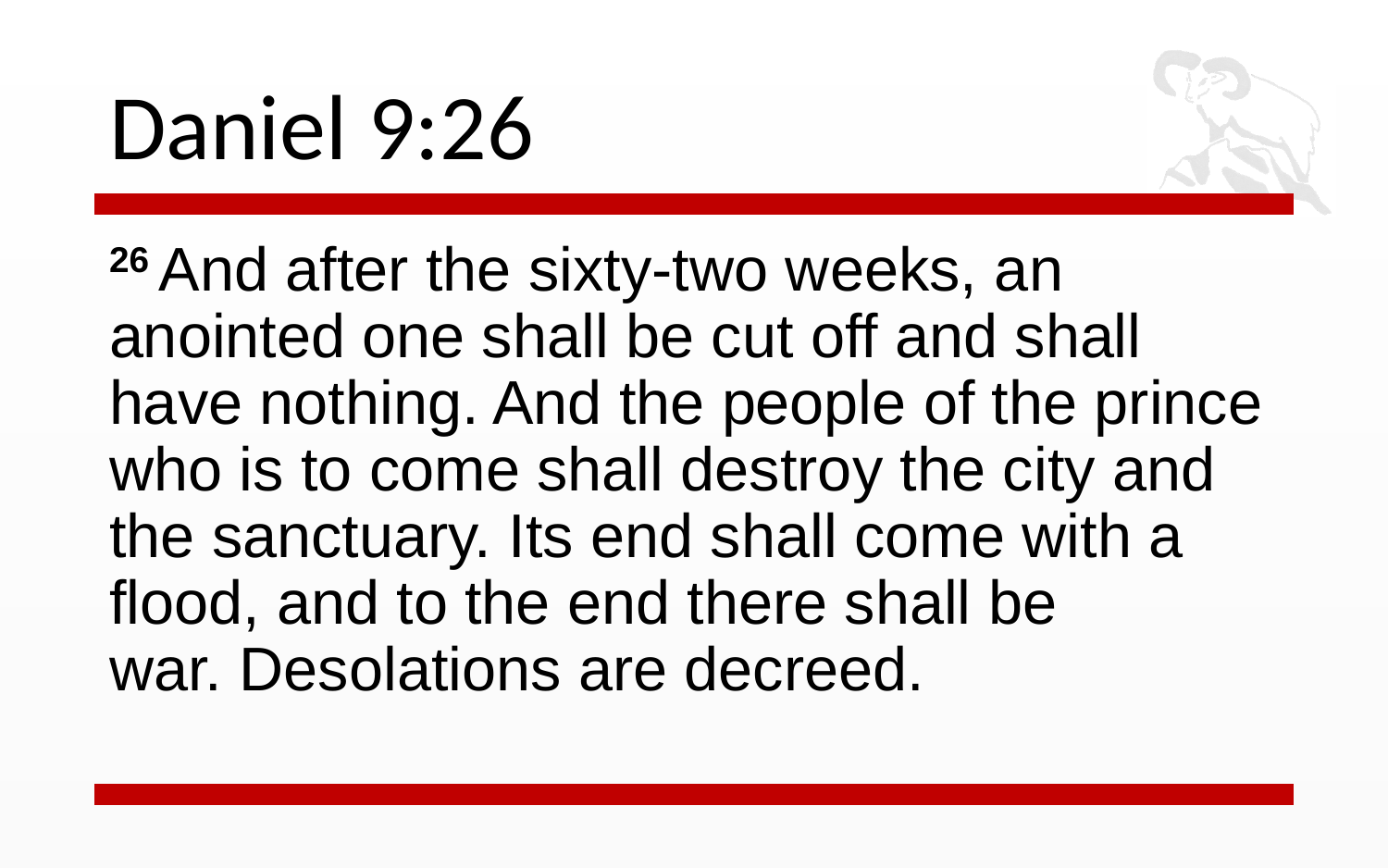

# Daniel 9:26
26 And after the sixty-two weeks, an anointed one shall be cut off and shall have nothing. And the people of the prince who is to come shall destroy the city and the sanctuary. Its end shall come with a flood, and to the end there shall be war. Desolations are decreed.